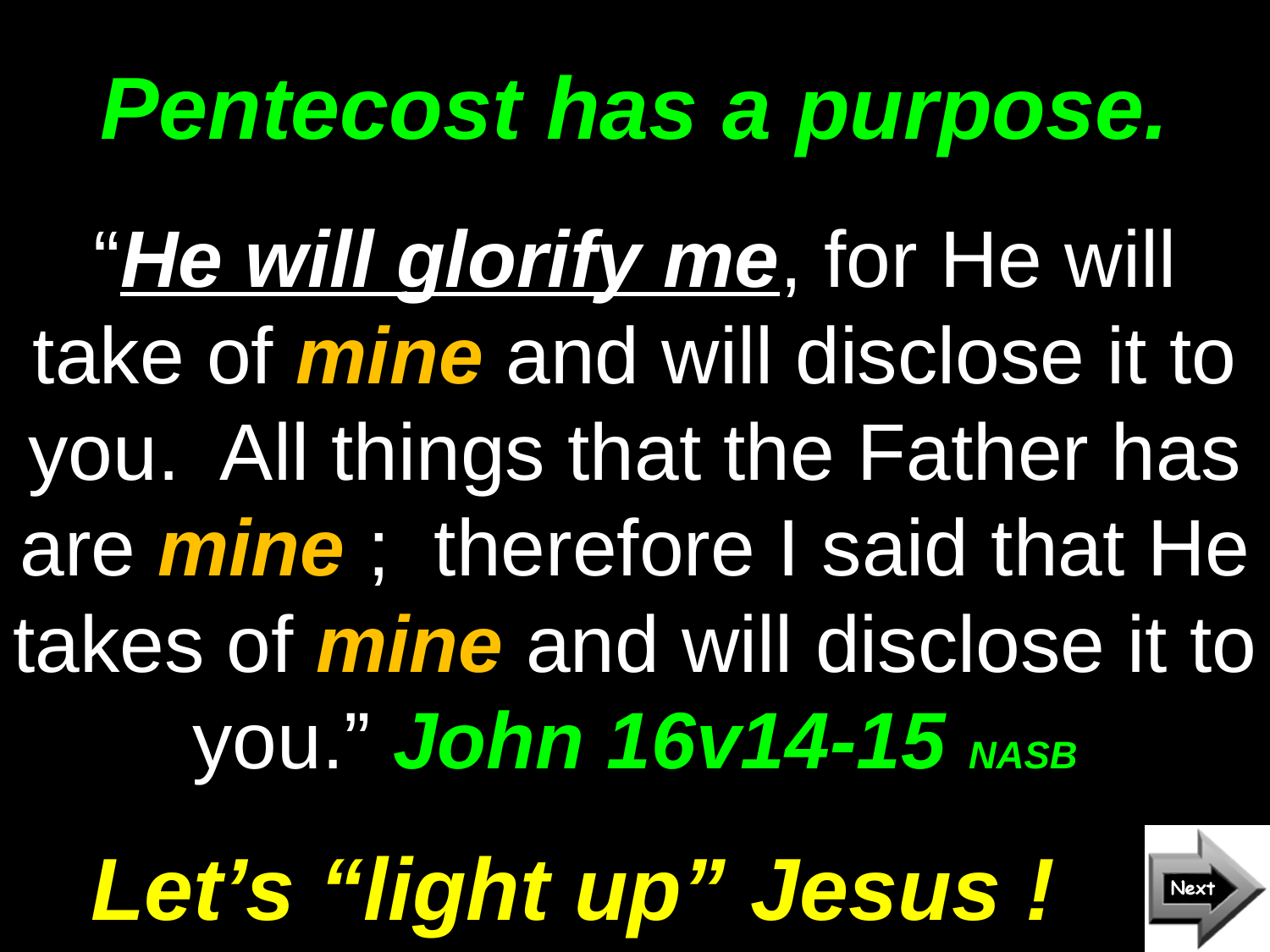

# Pentecost has a purpose.
“He will glorify me, for He will take of mine and will disclose it to you.  All things that the Father has are mine ;  therefore I said that He takes of mine and will disclose it to you.” John 16v14-15 NASB
Let’s “light up” Jesus !